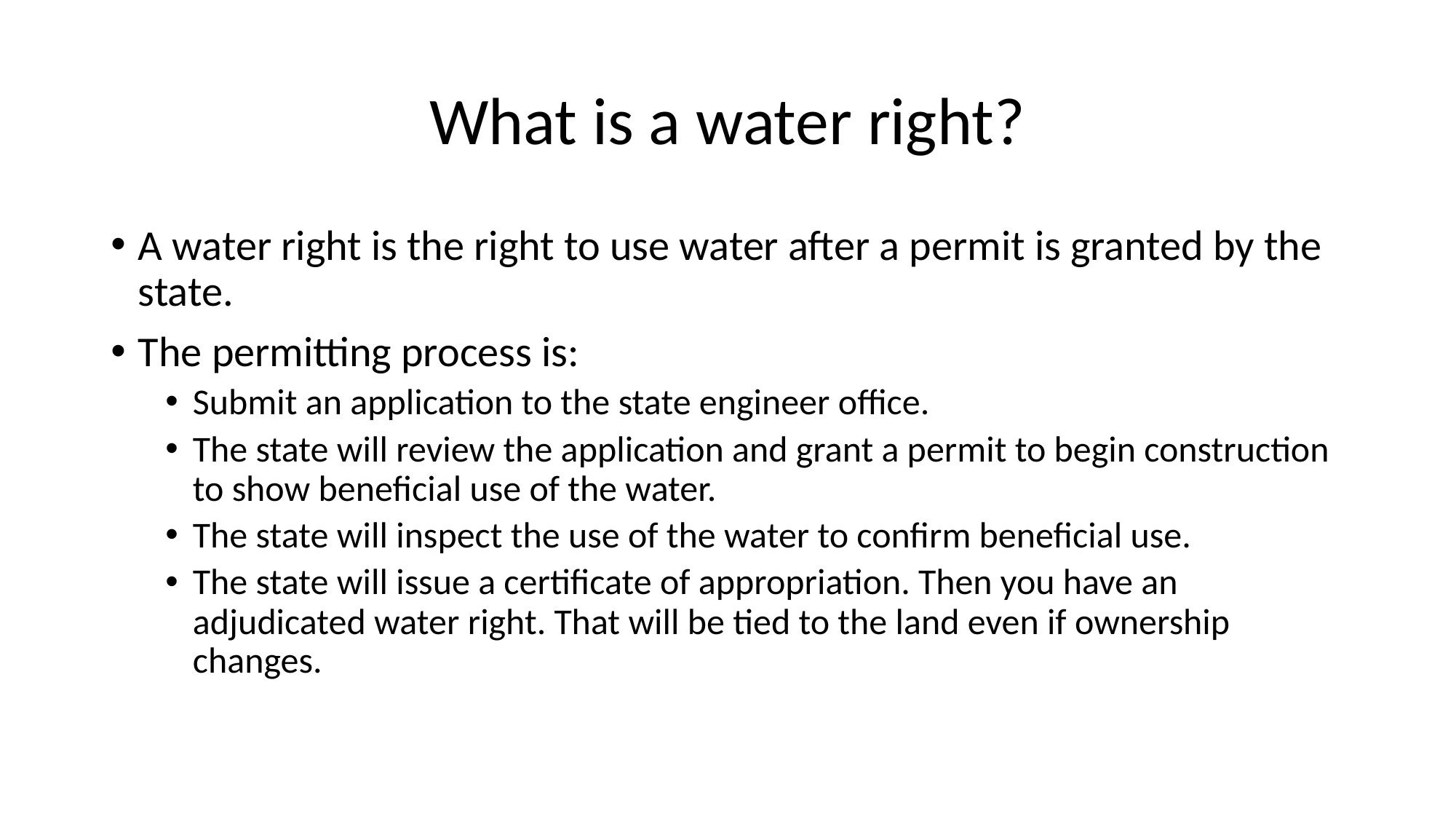

# What is a water right?
A water right is the right to use water after a permit is granted by the state.
The permitting process is:
Submit an application to the state engineer office.
The state will review the application and grant a permit to begin construction to show beneficial use of the water.
The state will inspect the use of the water to confirm beneficial use.
The state will issue a certificate of appropriation. Then you have an adjudicated water right. That will be tied to the land even if ownership changes.